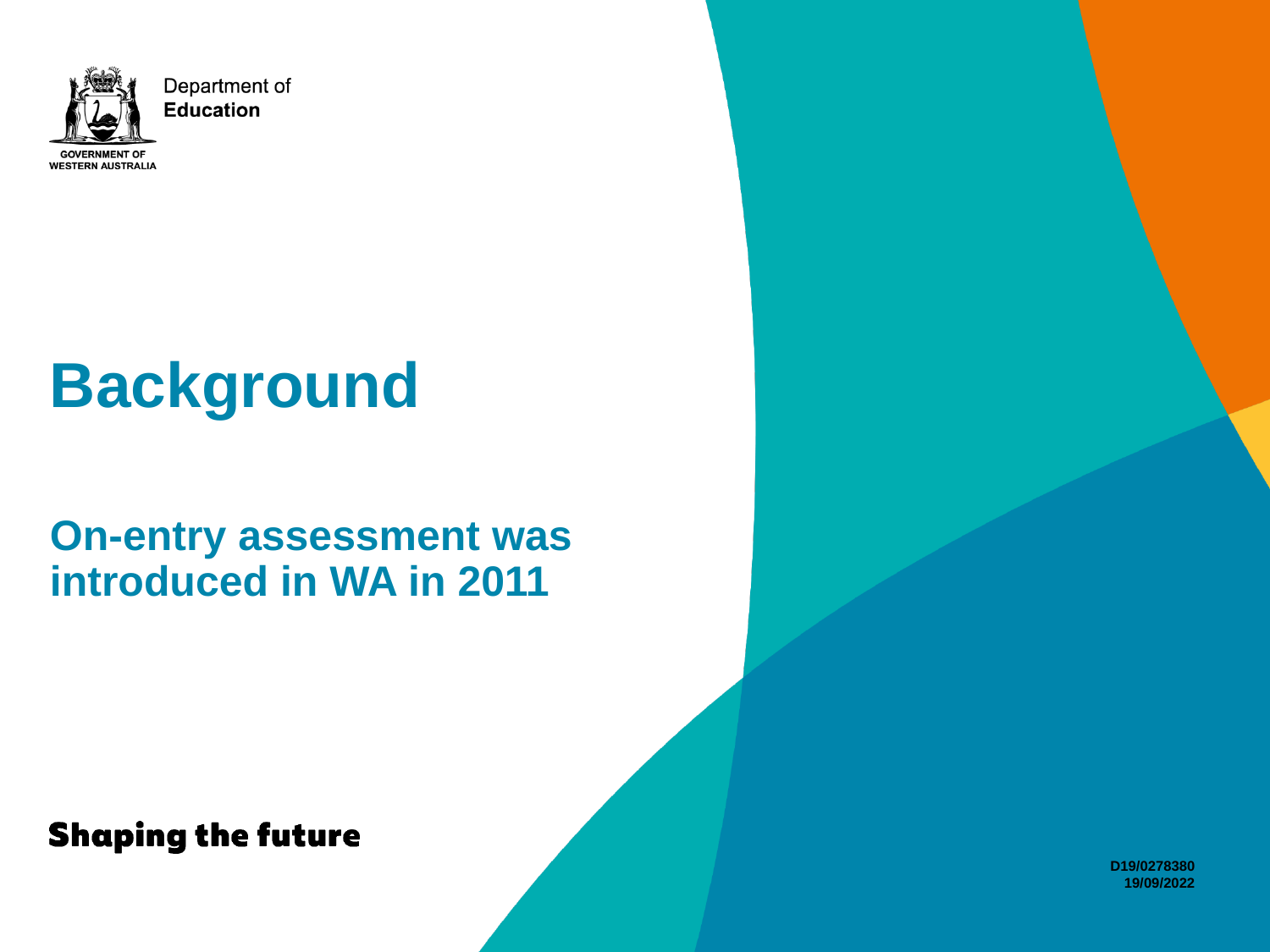

# Background
On-entry assessment was introduced in WA in 2011
D19/0278380
19/09/2022